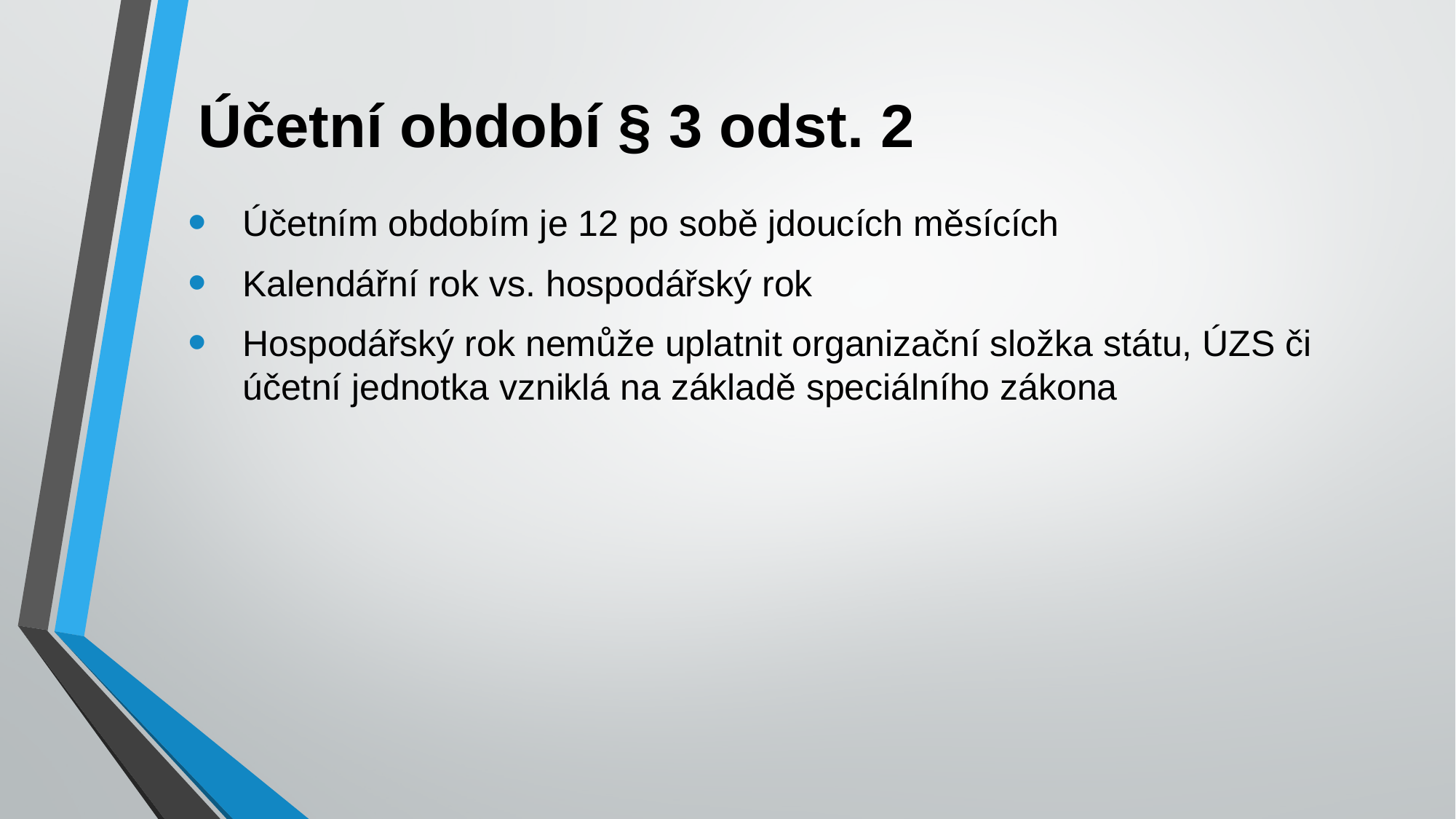

# Účetní období § 3 odst. 2
Účetním obdobím je 12 po sobě jdoucích měsících
Kalendářní rok vs. hospodářský rok
Hospodářský rok nemůže uplatnit organizační složka státu, ÚZS či účetní jednotka vzniklá na základě speciálního zákona